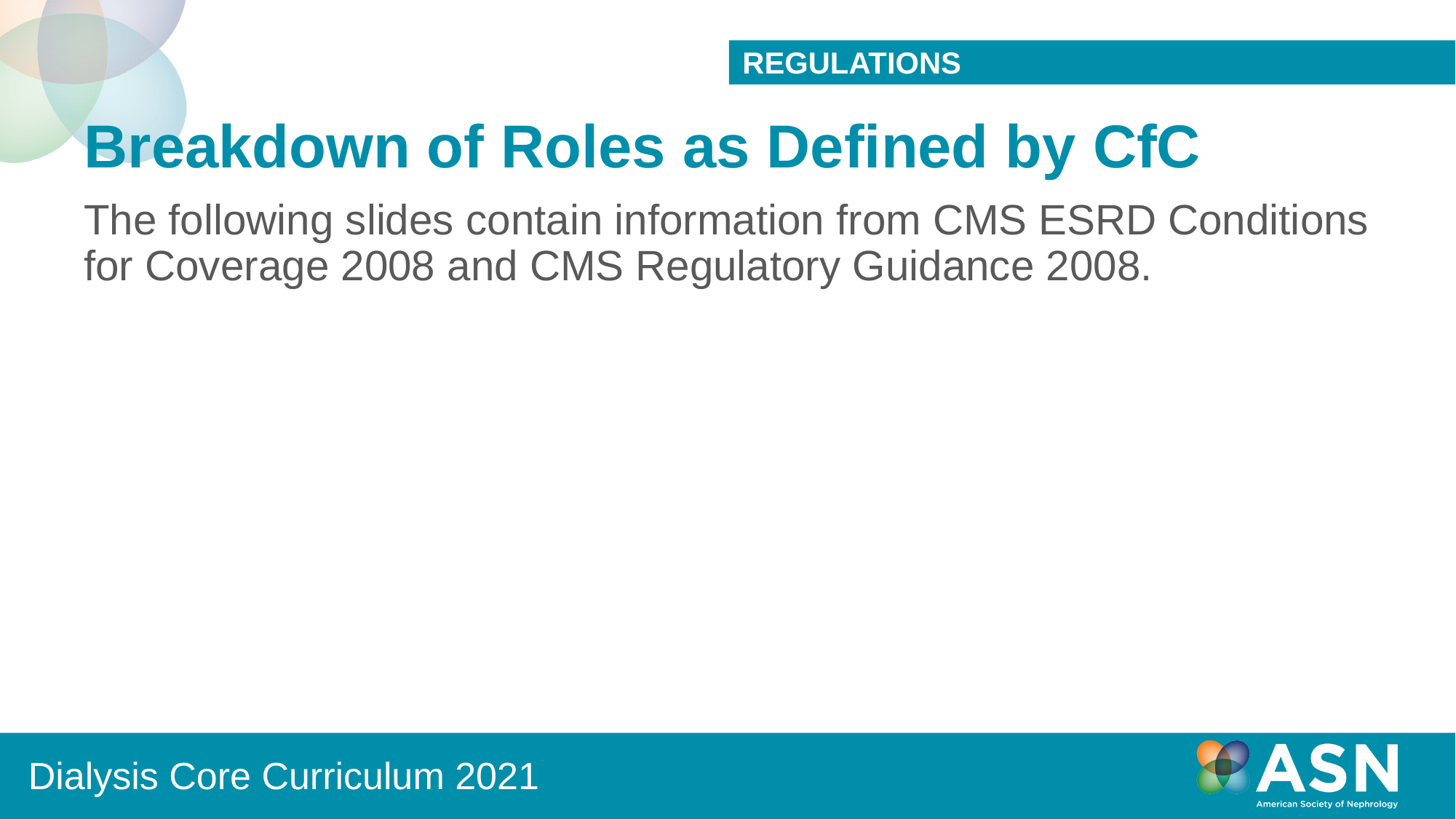

regulations
# Breakdown of Roles as Defined by CfC
The following slides contain information from CMS ESRD Conditions for Coverage 2008 and CMS Regulatory Guidance 2008.
Dialysis Core Curriculum 2021